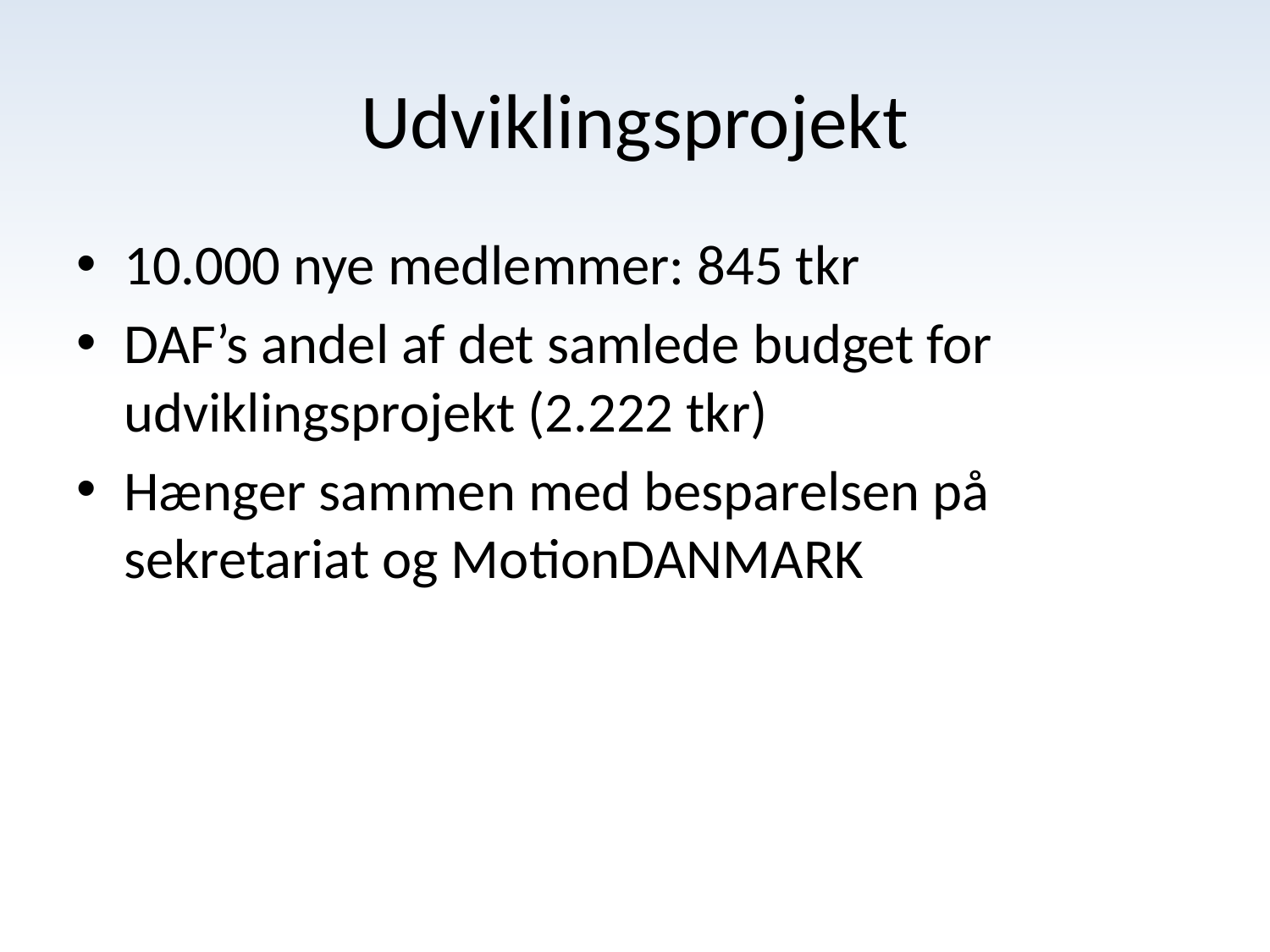

# Udviklingsprojekt
10.000 nye medlemmer: 845 tkr
DAF’s andel af det samlede budget for udviklingsprojekt (2.222 tkr)
Hænger sammen med besparelsen på sekretariat og MotionDANMARK